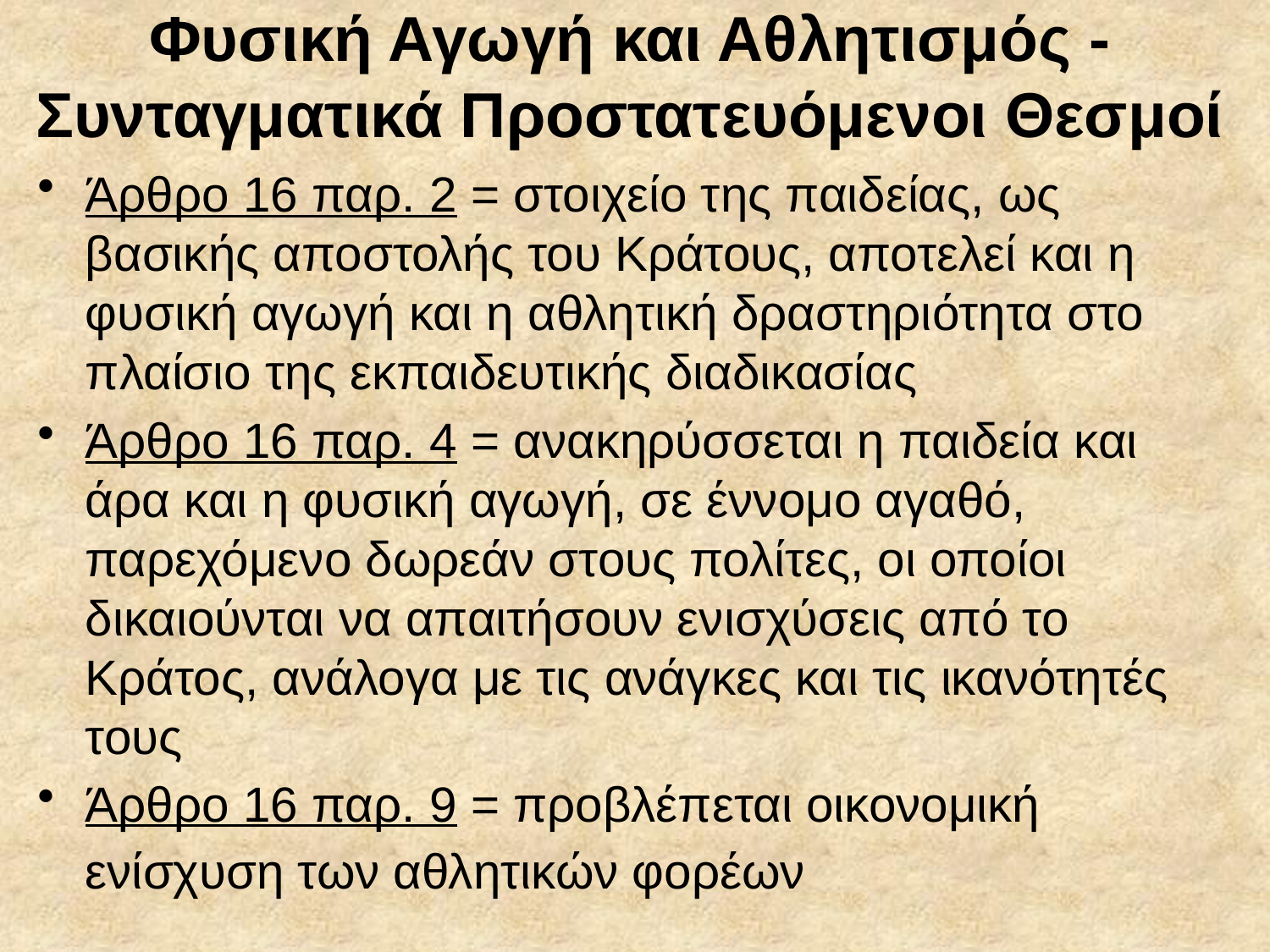

# Φυσική Αγωγή και Αθλητισμός - Συνταγματικά Προστατευόμενοι Θεσμοί
Άρθρο 16 παρ. 2 = στοιχείο της παιδείας, ως βασικής αποστολής του Κράτους, αποτελεί και η φυσική αγωγή και η αθλητική δραστηριότητα στο πλαίσιο της εκπαιδευτικής διαδικασίας
Άρθρο 16 παρ. 4 = ανακηρύσσεται η παιδεία και άρα και η φυσική αγωγή, σε έννομο αγαθό, παρεχόμενο δωρεάν στους πολίτες, οι οποίοι δικαιούνται να απαιτήσουν ενισχύσεις από το Κράτος, ανάλογα με τις ανάγκες και τις ικανότητές τους
Άρθρο 16 παρ. 9 = προβλέπεται οικονομική ενίσχυση των αθλητικών φορέων